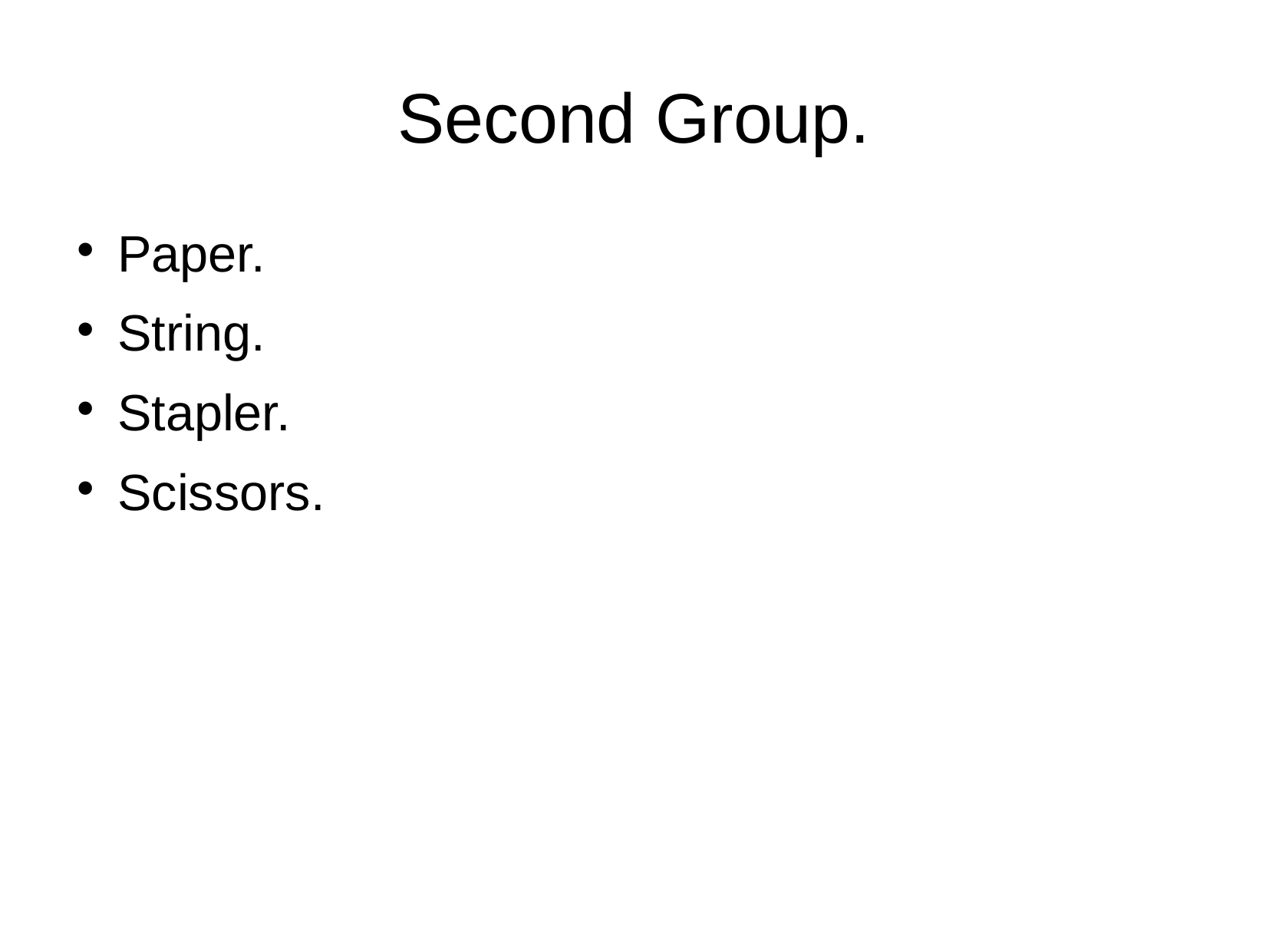

# Second Group.
Paper.
String.
Stapler.
Scissors.